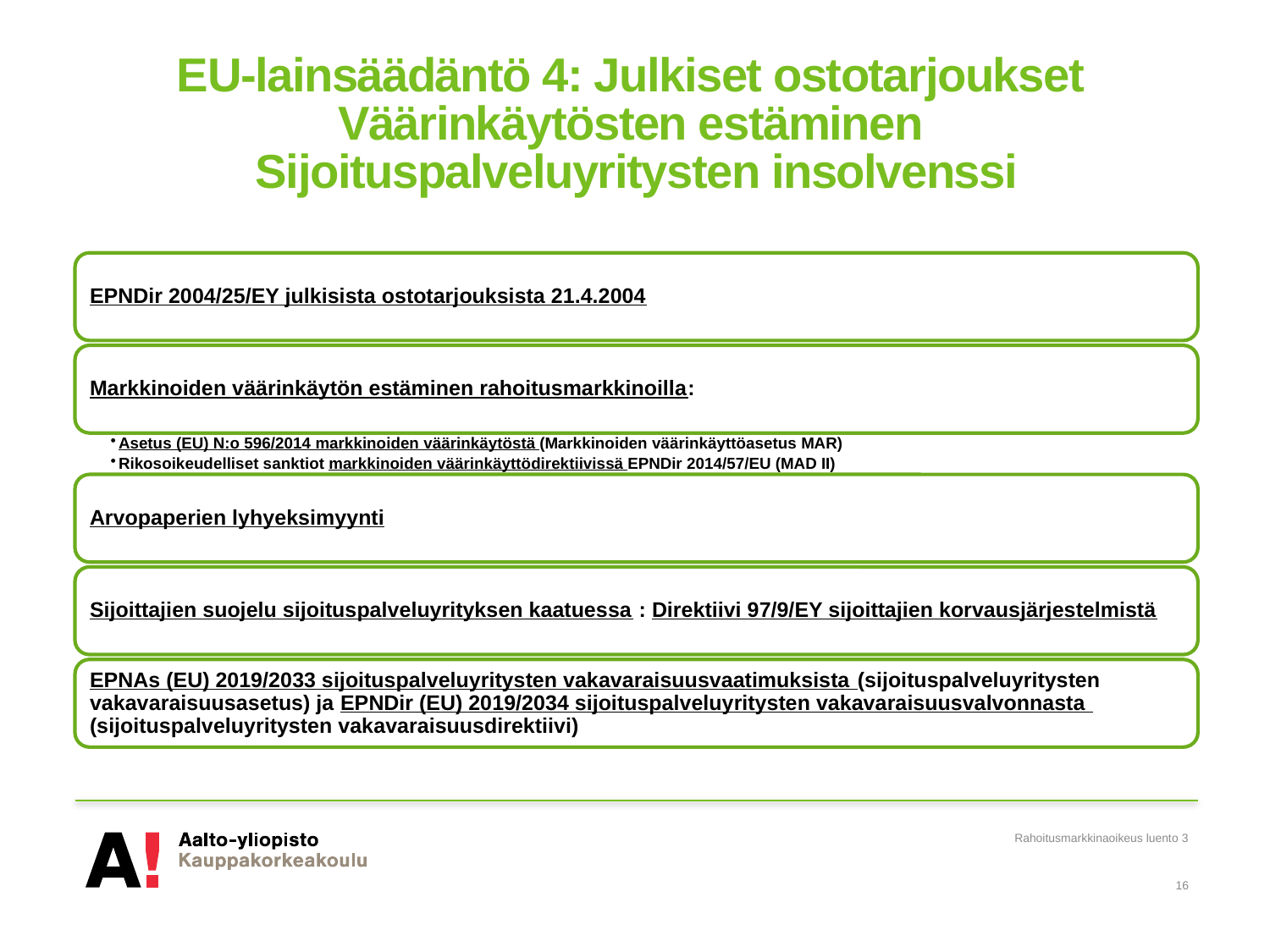

# EU-lainsäädäntö 4: Julkiset ostotarjoukset Väärinkäytösten estäminen Sijoituspalveluyritysten insolvenssi
EPNDir 2004/25/EY julkisista ostotarjouksista 21.4.2004
Markkinoiden väärinkäytön estäminen rahoitusmarkkinoilla:
Asetus (EU) N:o 596/2014 markkinoiden väärinkäytöstä (Markkinoiden väärinkäyttöasetus MAR)
Rikosoikeudelliset sanktiot markkinoiden väärinkäyttödirektiivissä EPNDir 2014/57/EU (MAD II)
Arvopaperien lyhyeksimyynti
Sijoittajien suojelu sijoituspalveluyrityksen kaatuessa : Direktiivi 97/9/EY sijoittajien korvausjärjestelmistä
EPNAs (EU) 2019/2033 sijoituspalveluyritysten vakavaraisuusvaatimuksista (sijoituspalveluyritysten vakavaraisuusasetus) ja EPNDir (EU) 2019/2034 sijoituspalveluyritysten vakavaraisuusvalvonnasta (sijoituspalveluyritysten vakavaraisuusdirektiivi)
Rahoitusmarkkinaoikeus luento 3
16